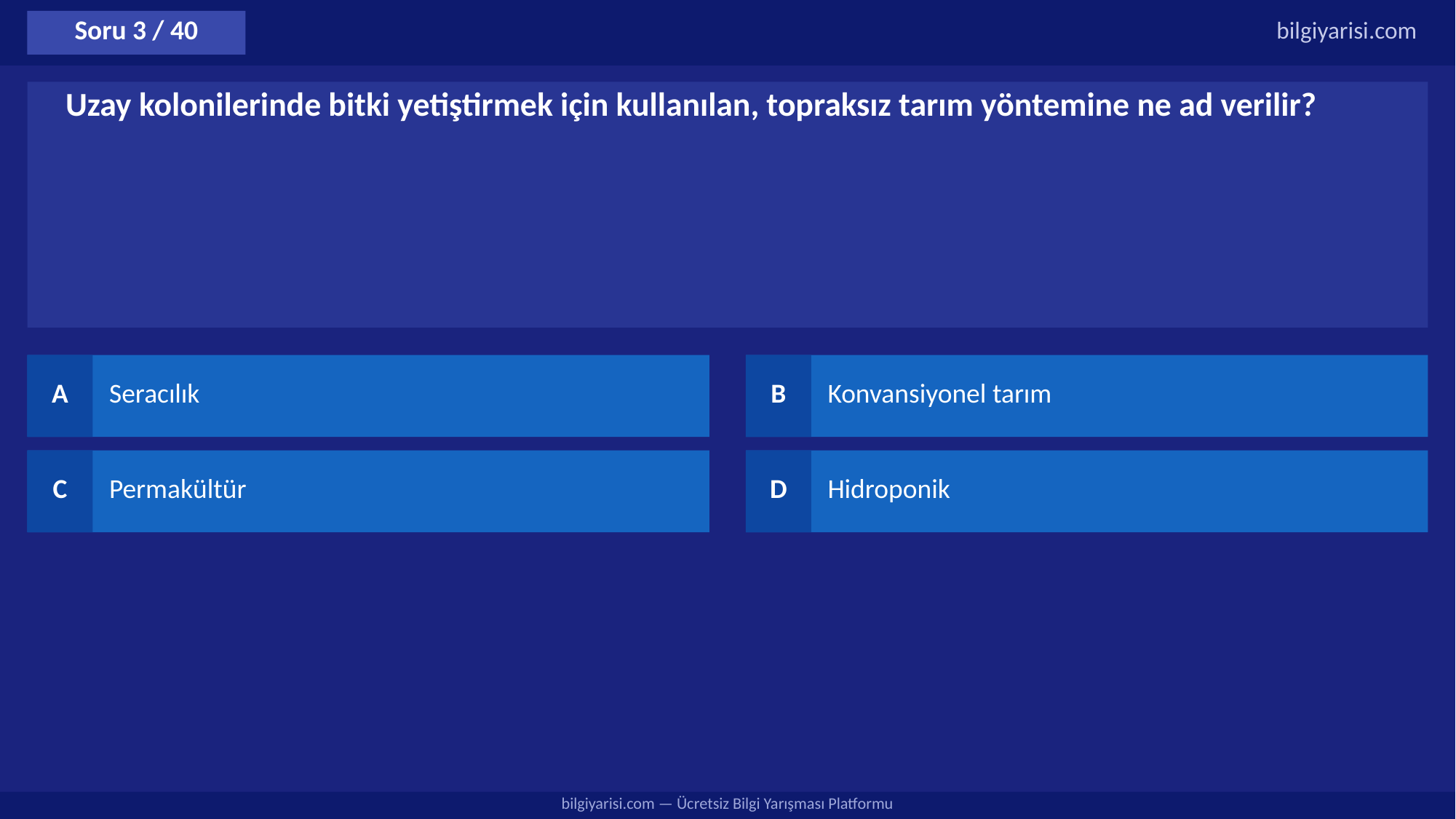

Soru 3 / 40
bilgiyarisi.com

Uzay kolonilerinde bitki yetiştirmek için kullanılan, topraksız tarım yöntemine ne ad verilir?

A
Seracılık

B
Konvansiyonel tarım

C
Permakültür

D
Hidroponik
bilgiyarisi.com — Ücretsiz Bilgi Yarışması Platformu